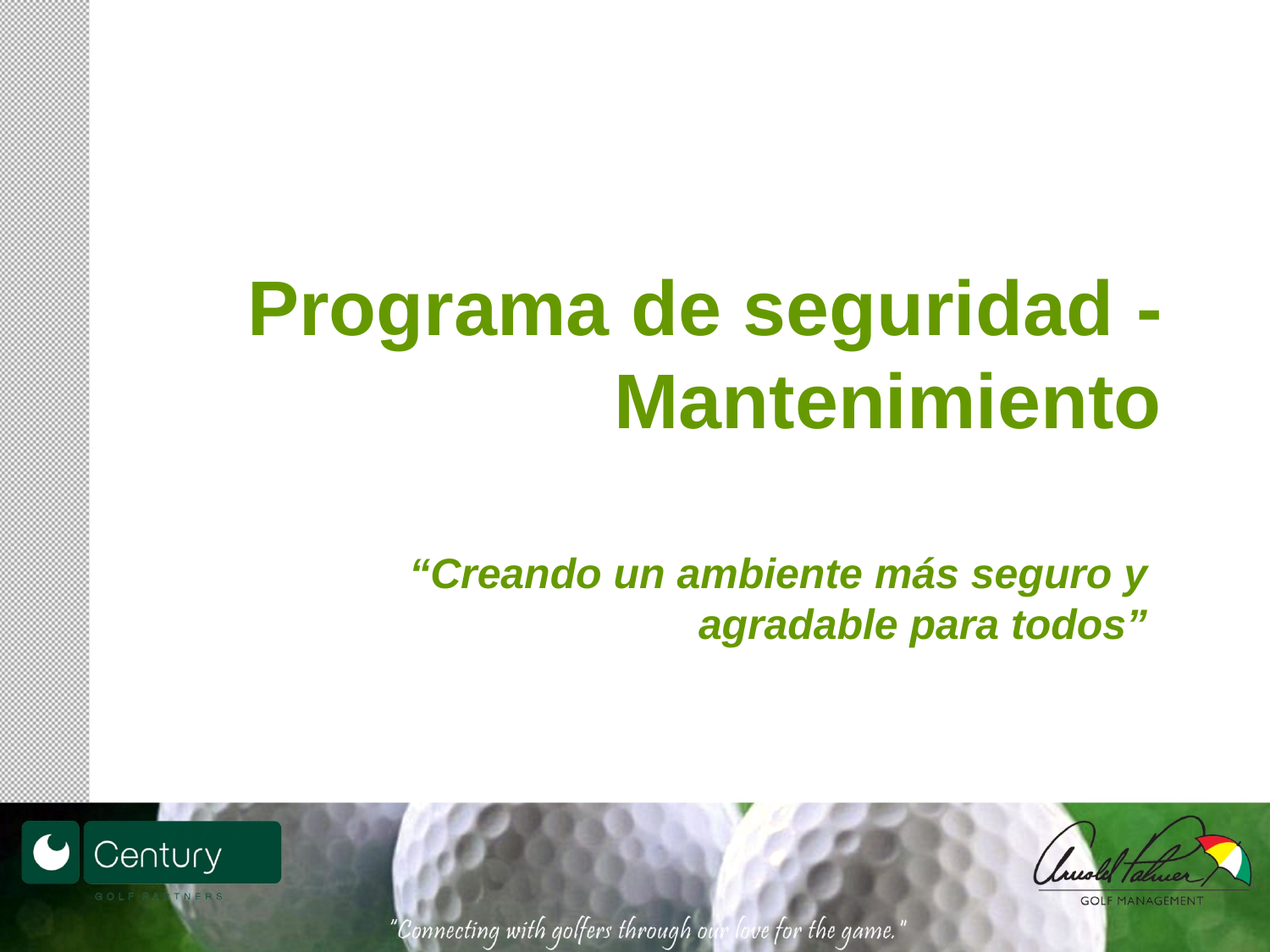

# Programa de seguridad - Mantenimiento
“Creando un ambiente más seguro y agradable para todos”